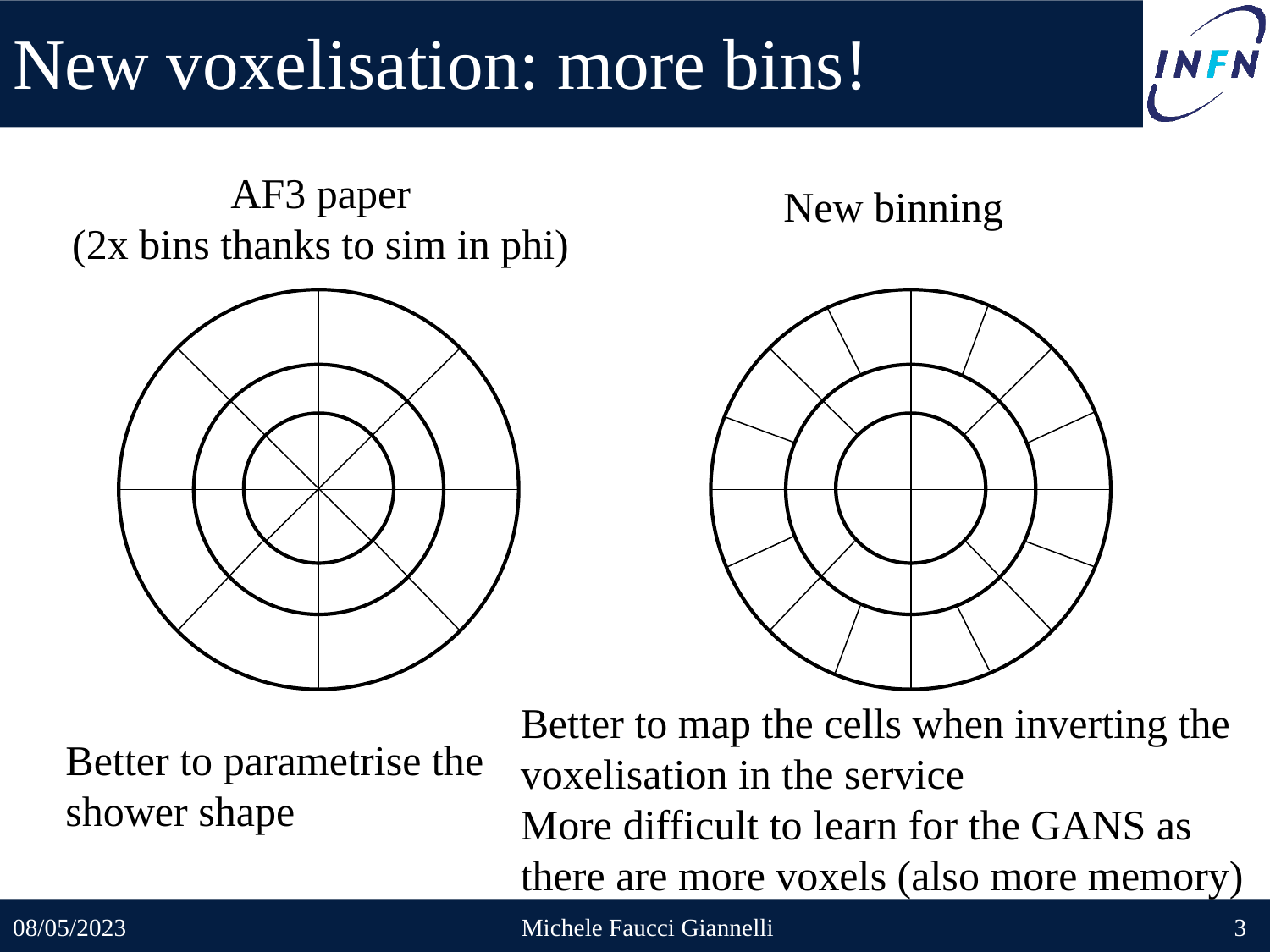

# New voxelisation: more bins!
AF3 paper
(2x bins thanks to sim in phi)
New binning

Better to map the cells when inverting the voxelisation in the service
More difficult to learn for the GANS as there are more voxels (also more memory)
Better to parametrise the shower shape
08/05/2023
Michele Faucci Giannelli
3